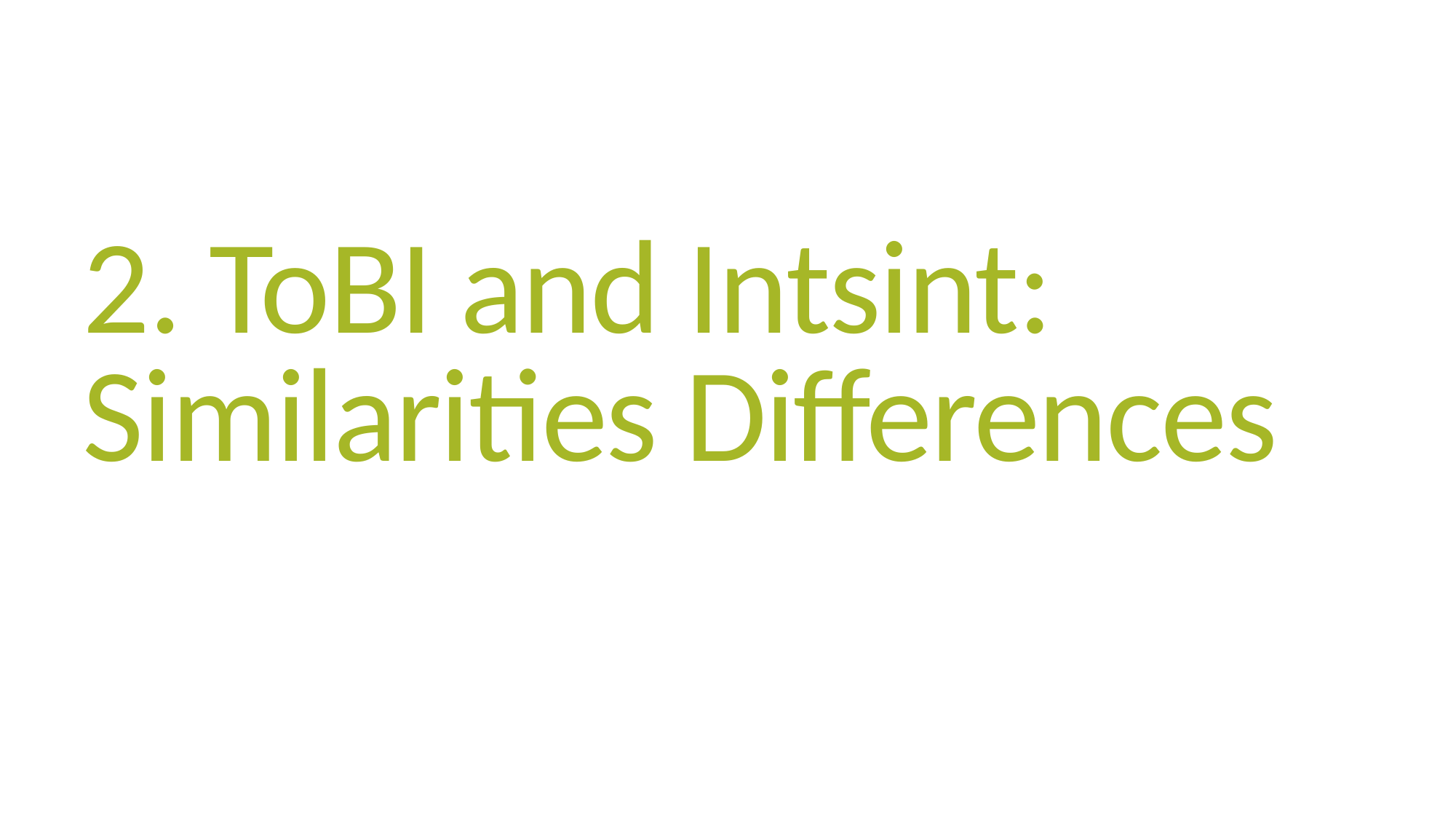

# 2. ToBI and Intsint: Similarities Differences